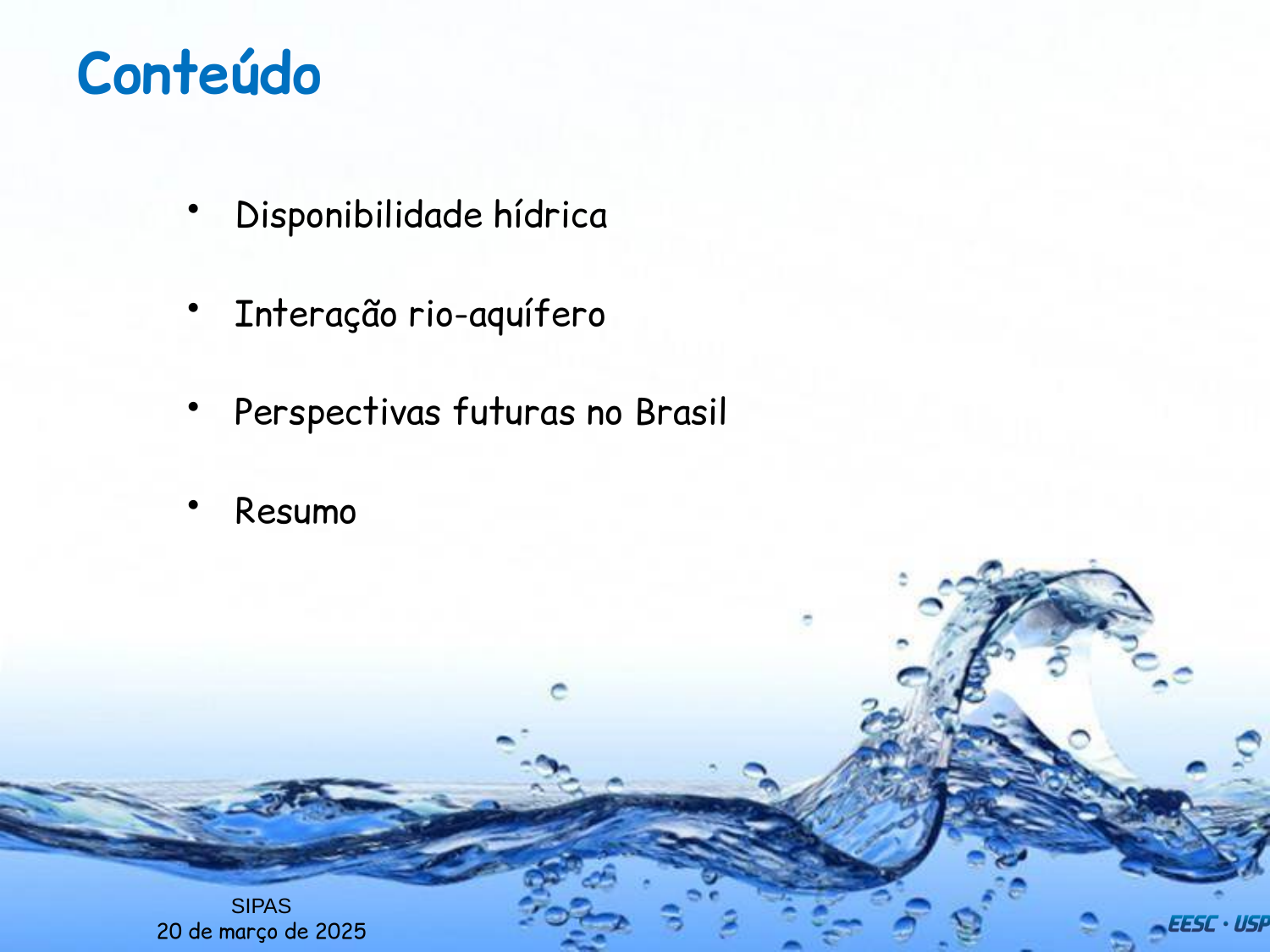

# Conteúdo

Disponibilidade hídrica

Interação rio-aquífero

Perspectivas futuras no Brasil

Resumo